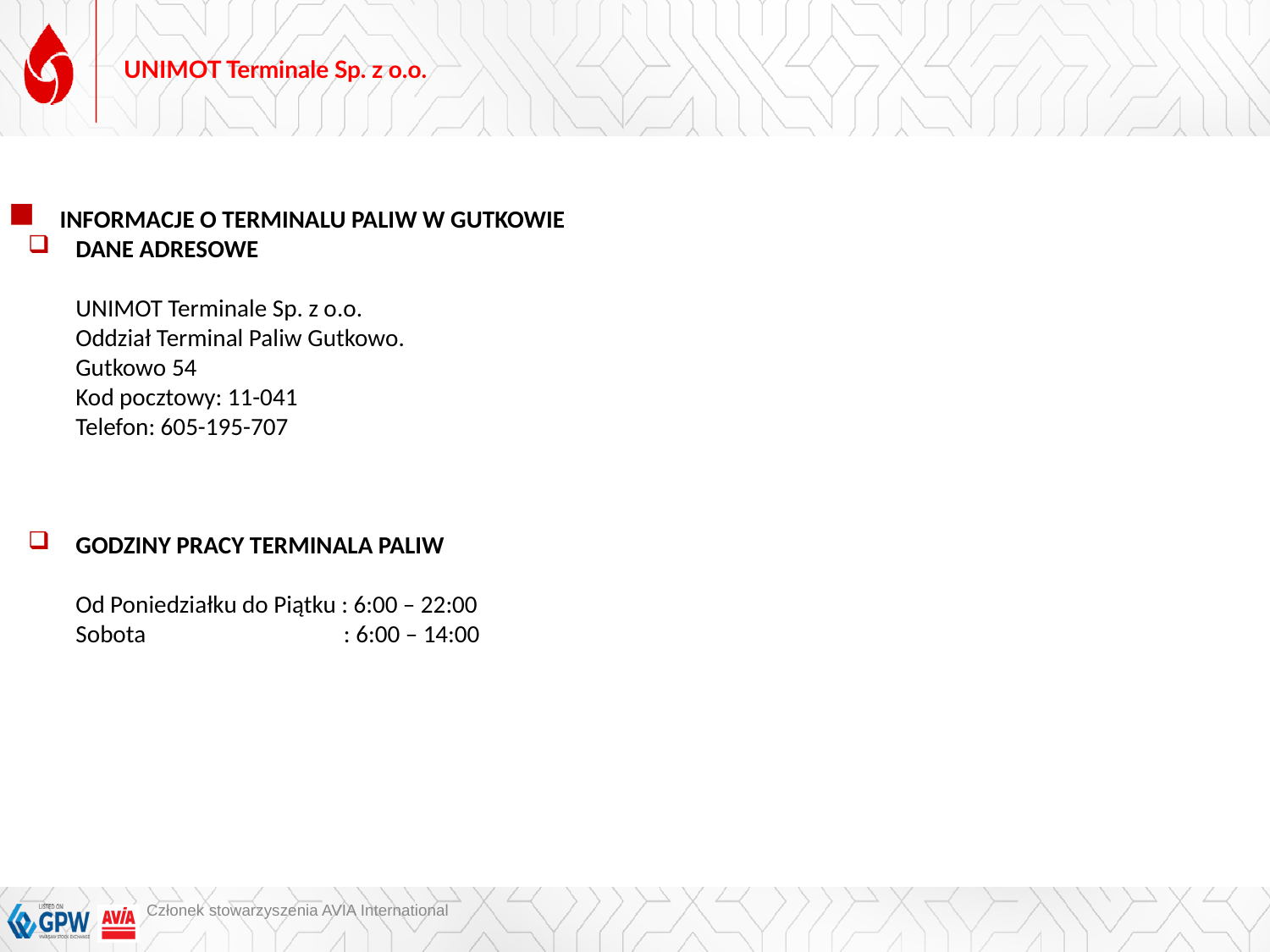

# UNIMOT Terminale Sp. z o.o.
INFORMACJE O TERMINALU PALIW W GUTKOWIE
DANE ADRESOWE

UNIMOT Terminale Sp. z o.o.
Oddział Terminal Paliw Gutkowo.
Gutkowo 54
Kod pocztowy: 11-041
Telefon: 605-195-707

GODZINY PRACY TERMINALA PALIW

Od Poniedziałku do Piątku : 6:00 – 22:00
Sobota                                    : 6:00 – 14:00